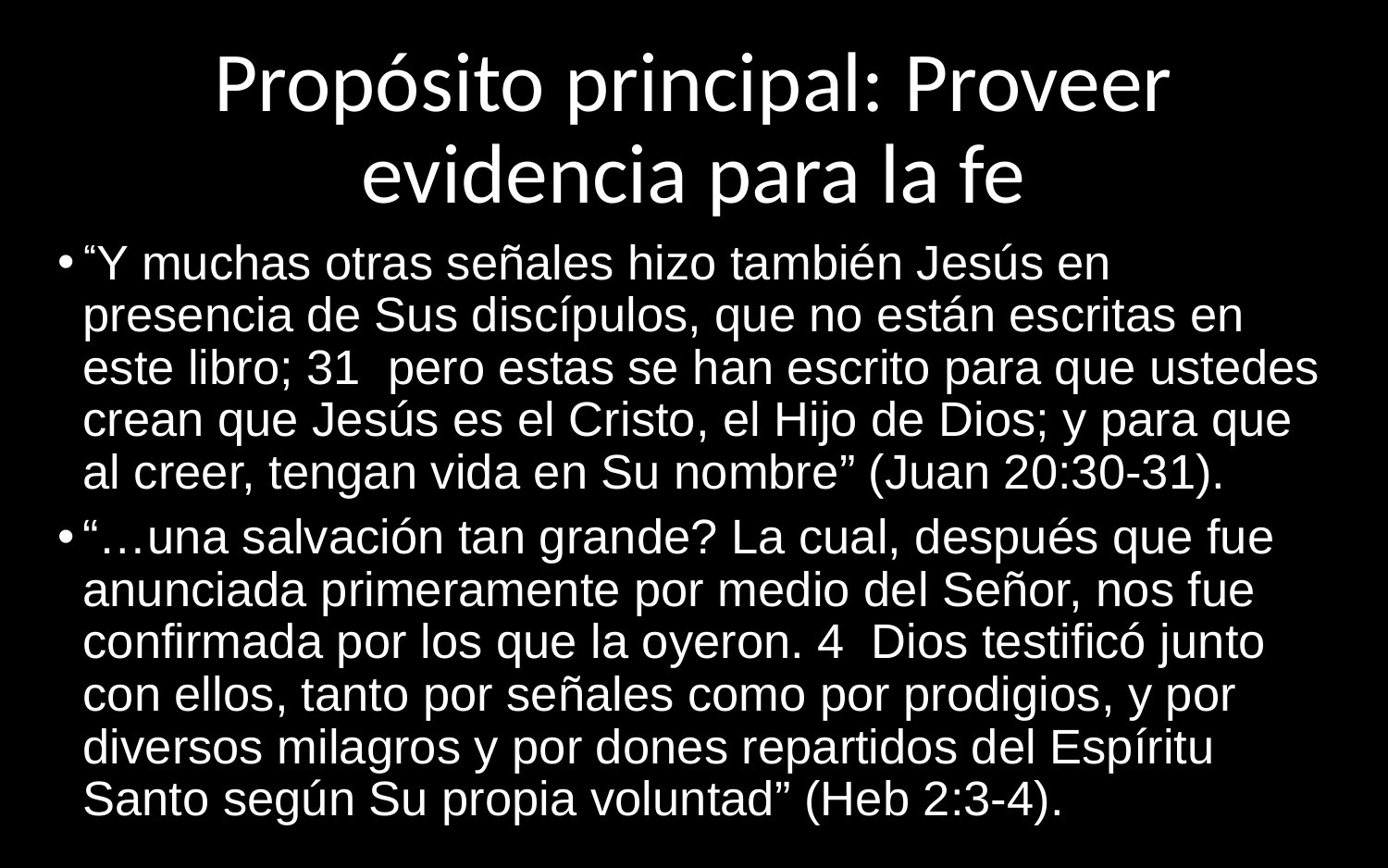

# Propósito principal: Proveer evidencia para la fe
“Y muchas otras señales hizo también Jesús en presencia de Sus discípulos, que no están escritas en este libro; 31  pero estas se han escrito para que ustedes crean que Jesús es el Cristo, el Hijo de Dios; y para que al creer, tengan vida en Su nombre” (Juan 20:30-31).
“…una salvación tan grande? La cual, después que fue anunciada primeramente por medio del Señor, nos fue confirmada por los que la oyeron. 4  Dios testificó junto con ellos, tanto por señales como por prodigios, y por diversos milagros y por dones repartidos del Espíritu Santo según Su propia voluntad” (Heb 2:3-4).